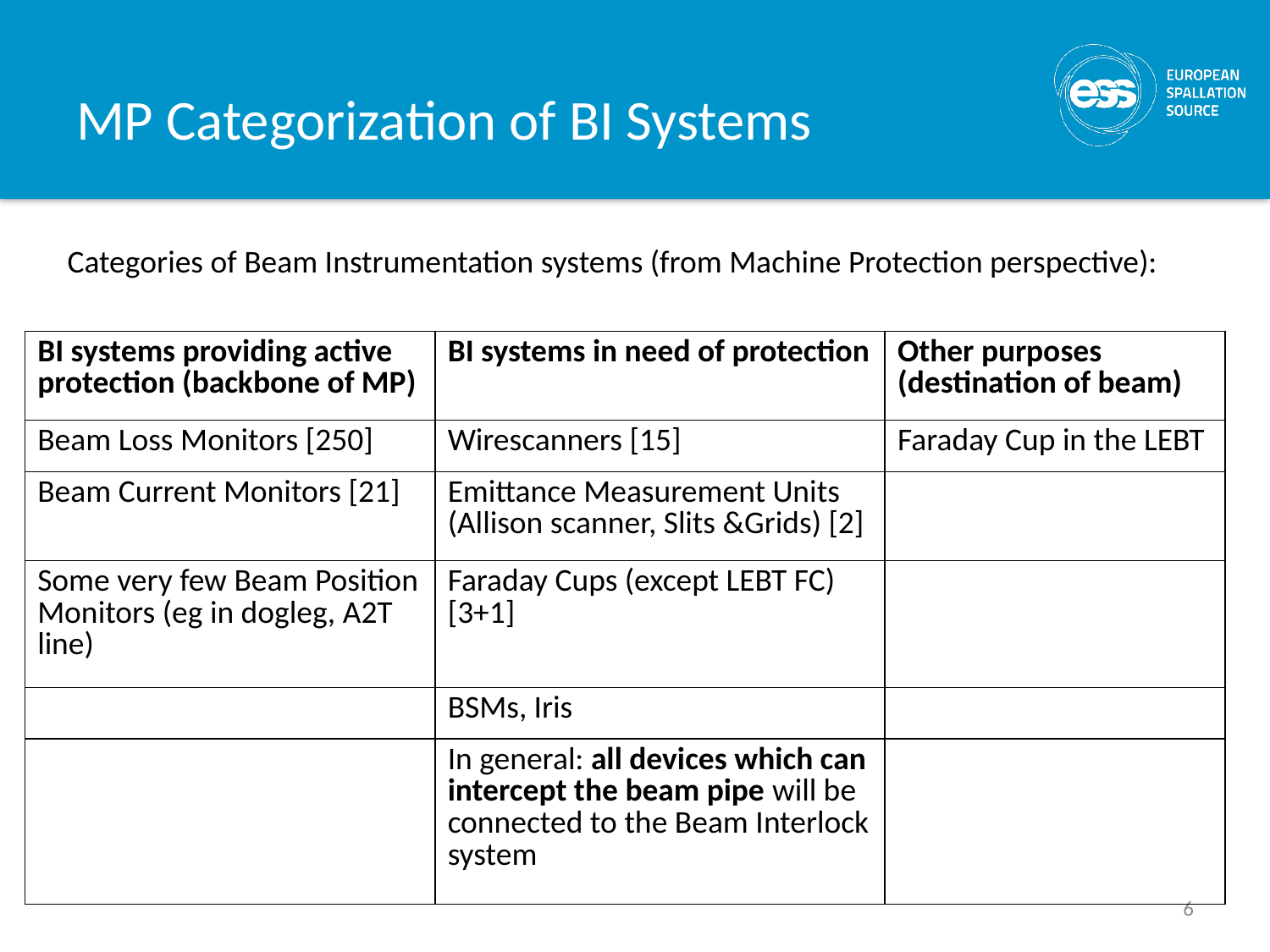

# MP Categorization of BI Systems
Categories of Beam Instrumentation systems (from Machine Protection perspective):
| BI systems providing active protection (backbone of MP) | BI systems in need of protection | Other purposes (destination of beam) |
| --- | --- | --- |
| Beam Loss Monitors [250] | Wirescanners [15] | Faraday Cup in the LEBT |
| Beam Current Monitors [21] | Emittance Measurement Units (Allison scanner, Slits &Grids) [2] |  |
| Some very few Beam Position Monitors (eg in dogleg, A2T line) | Faraday Cups (except LEBT FC) [3+1] |  |
|  | BSMs, Iris |  |
|  | In general: all devices which can intercept the beam pipe will be connected to the Beam Interlock system |  |
6